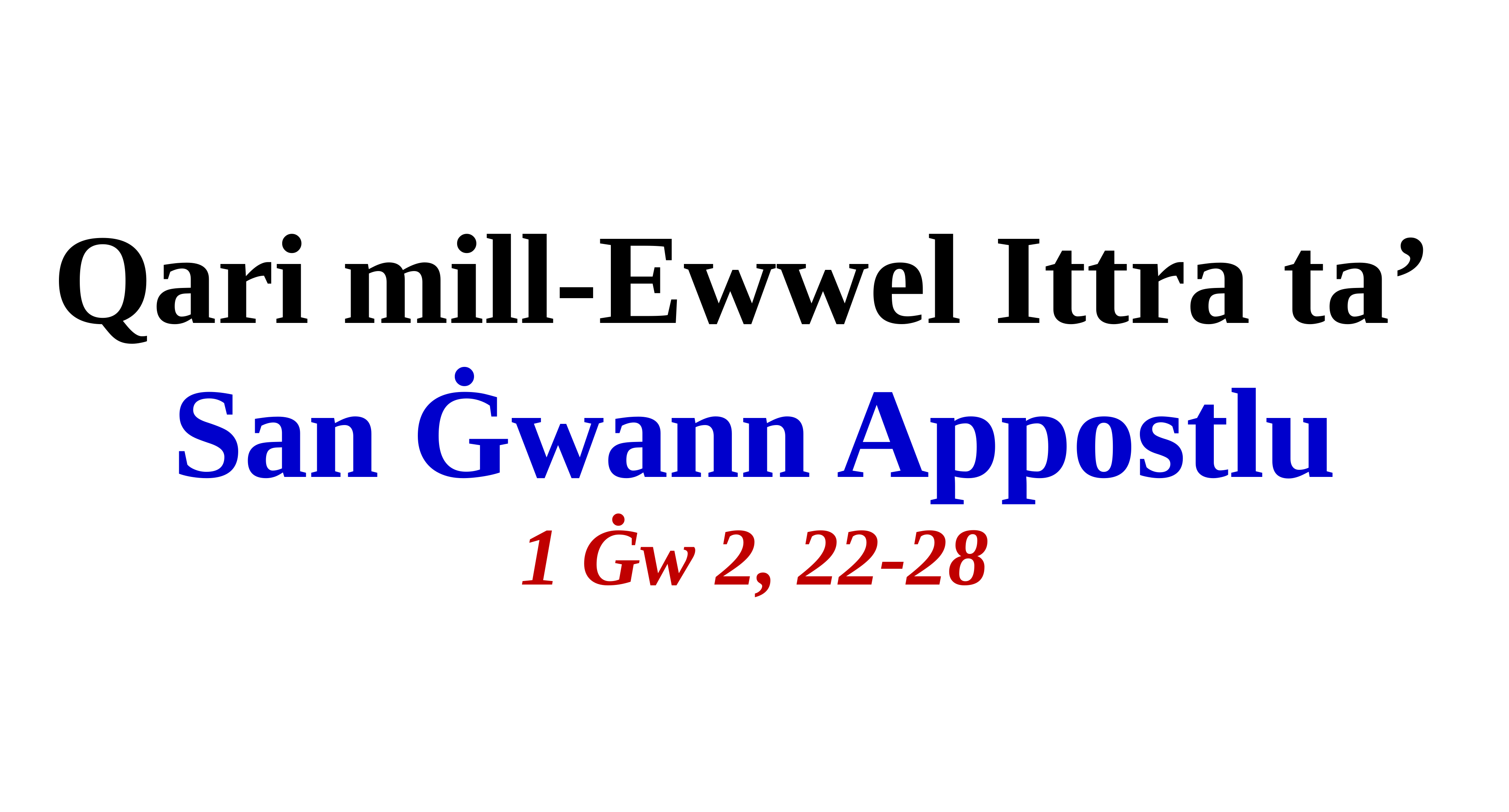

Qari mill-Ewwel Ittra ta’
San Ġwann Appostlu
1 Ġw 2, 22-28